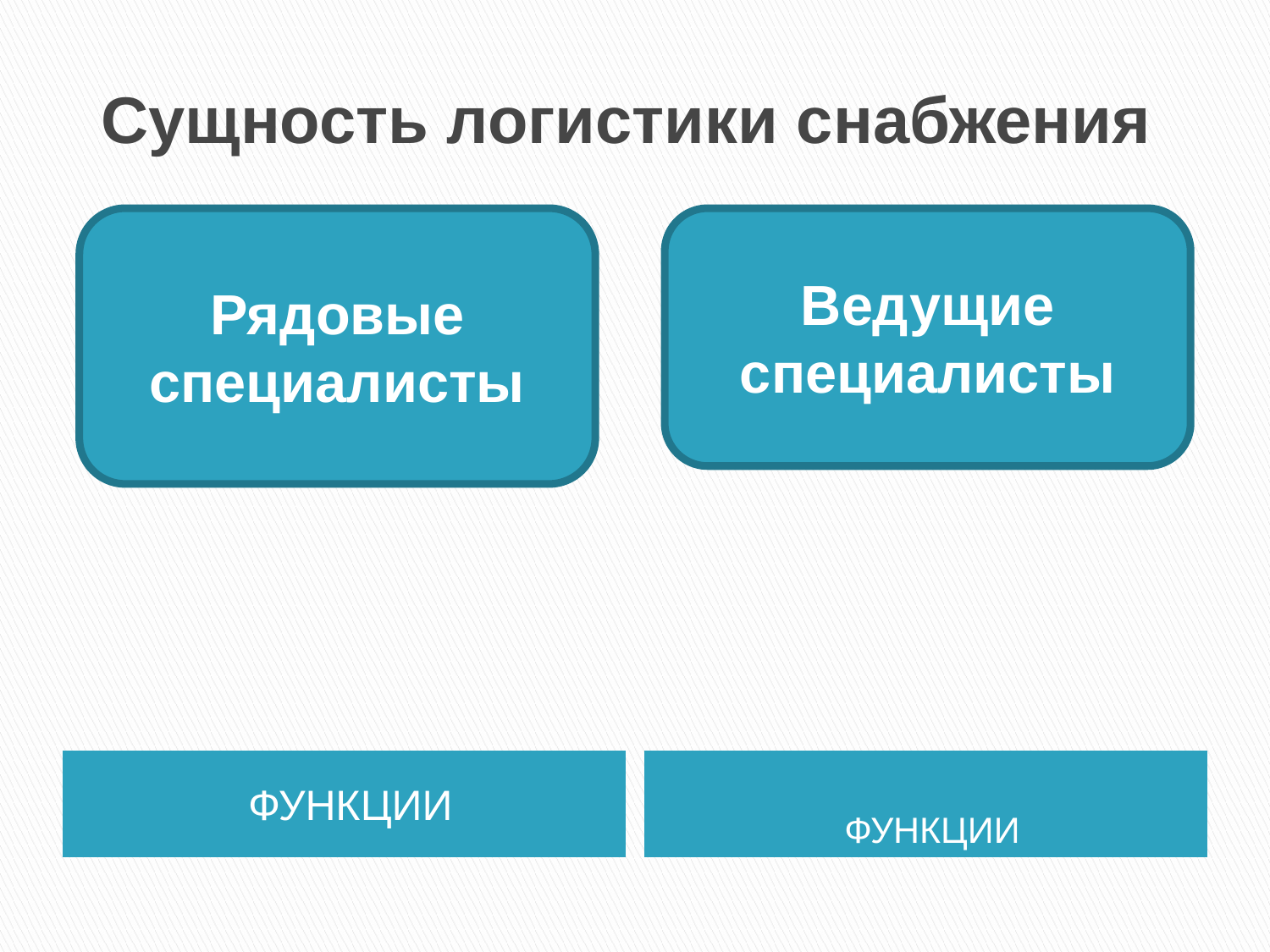

# Сущность логистики снабжения

Рядовые специалисты
Ведущие специалисты
ФУНКЦИИ

ФУНКЦИИ